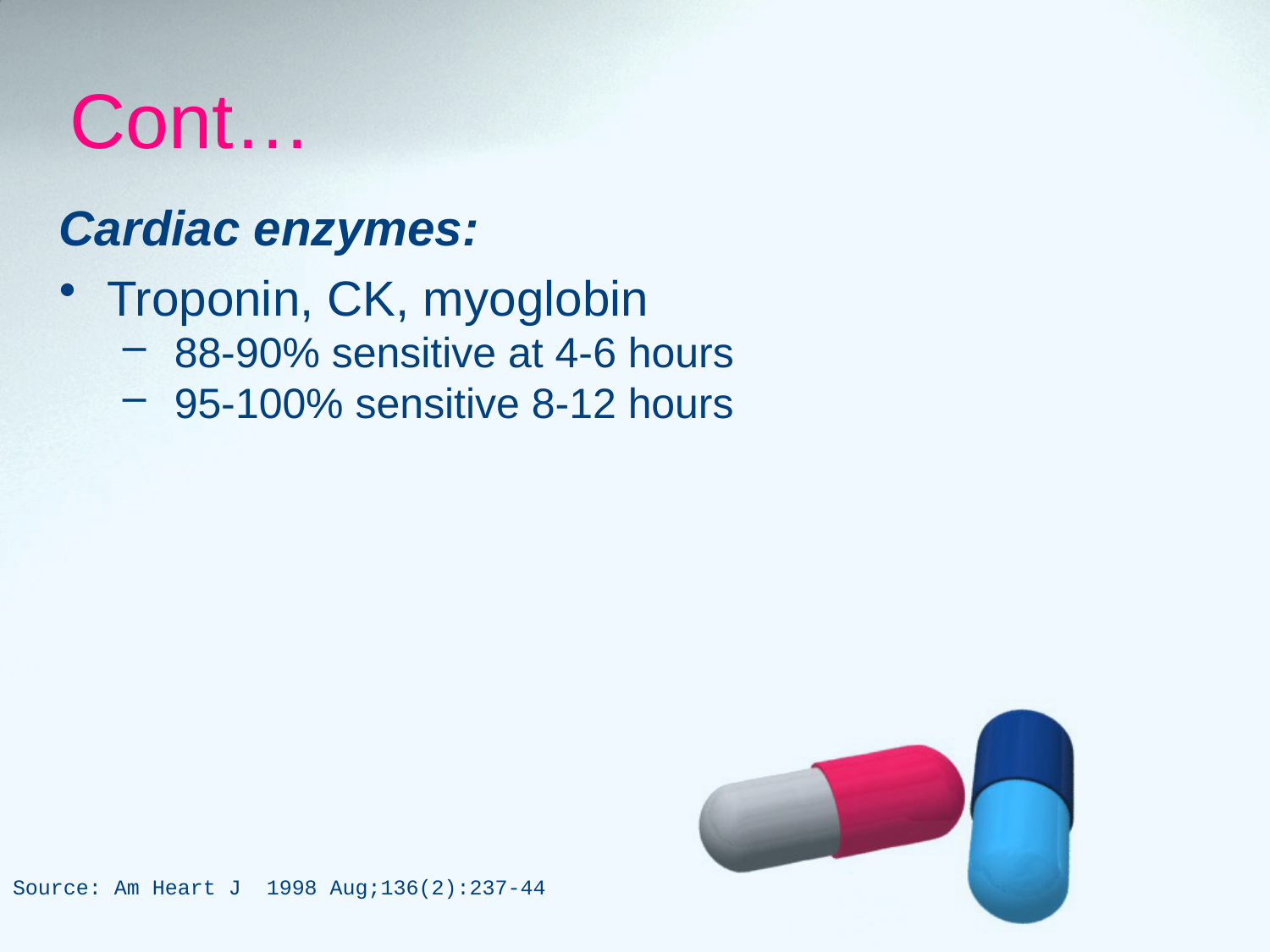

Cont…
Cardiac enzymes:
Troponin, CK, myoglobin
 88-90% sensitive at 4-6 hours
 95-100% sensitive 8-12 hours
Source: Am Heart J  1998 Aug;136(2):237-44